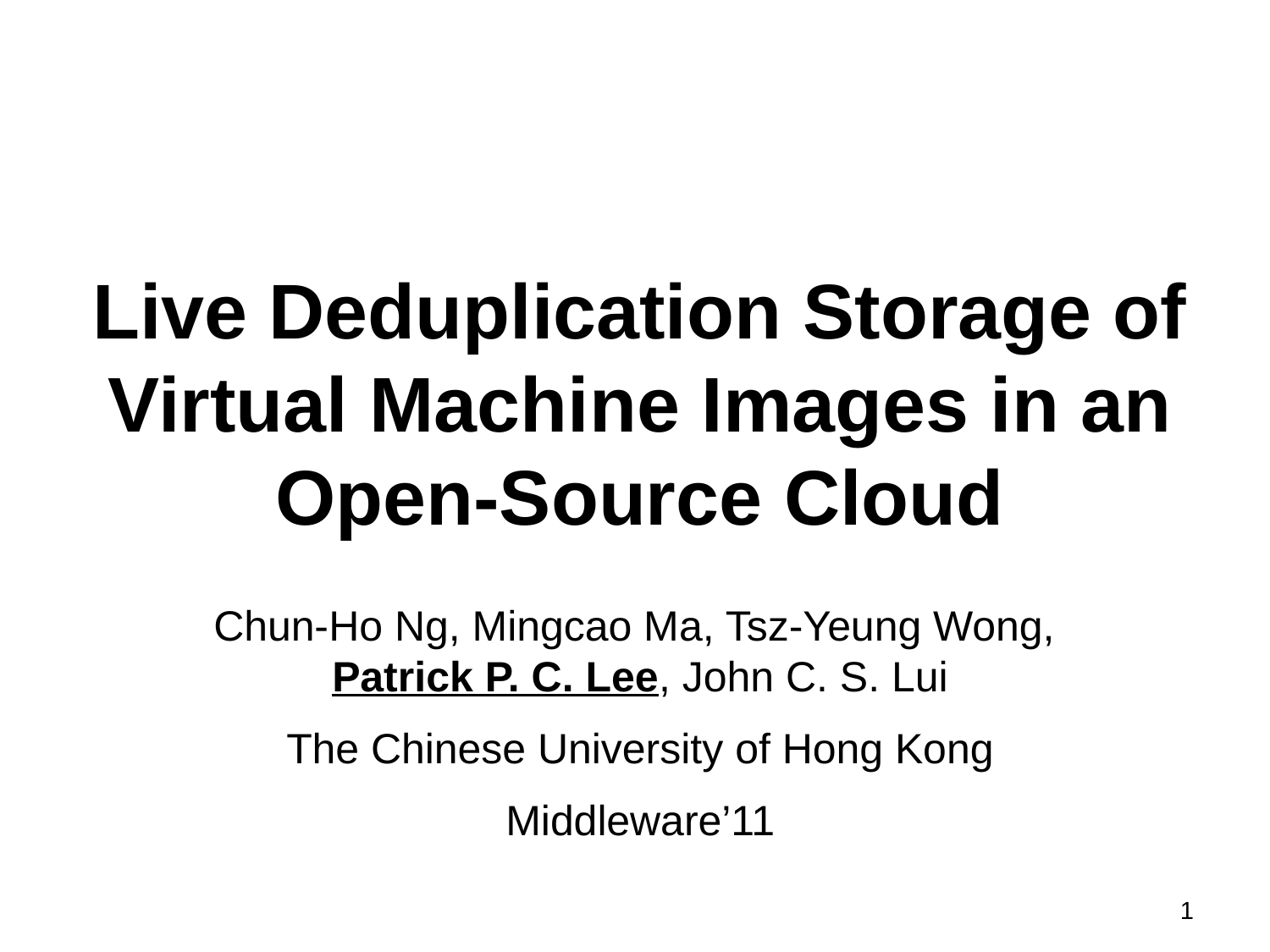

# Live Deduplication Storage of Virtual Machine Images in an Open-Source Cloud
Chun-Ho Ng, Mingcao Ma, Tsz-Yeung Wong,
Patrick P. C. Lee, John C. S. Lui
The Chinese University of Hong Kong
Middleware’11
1